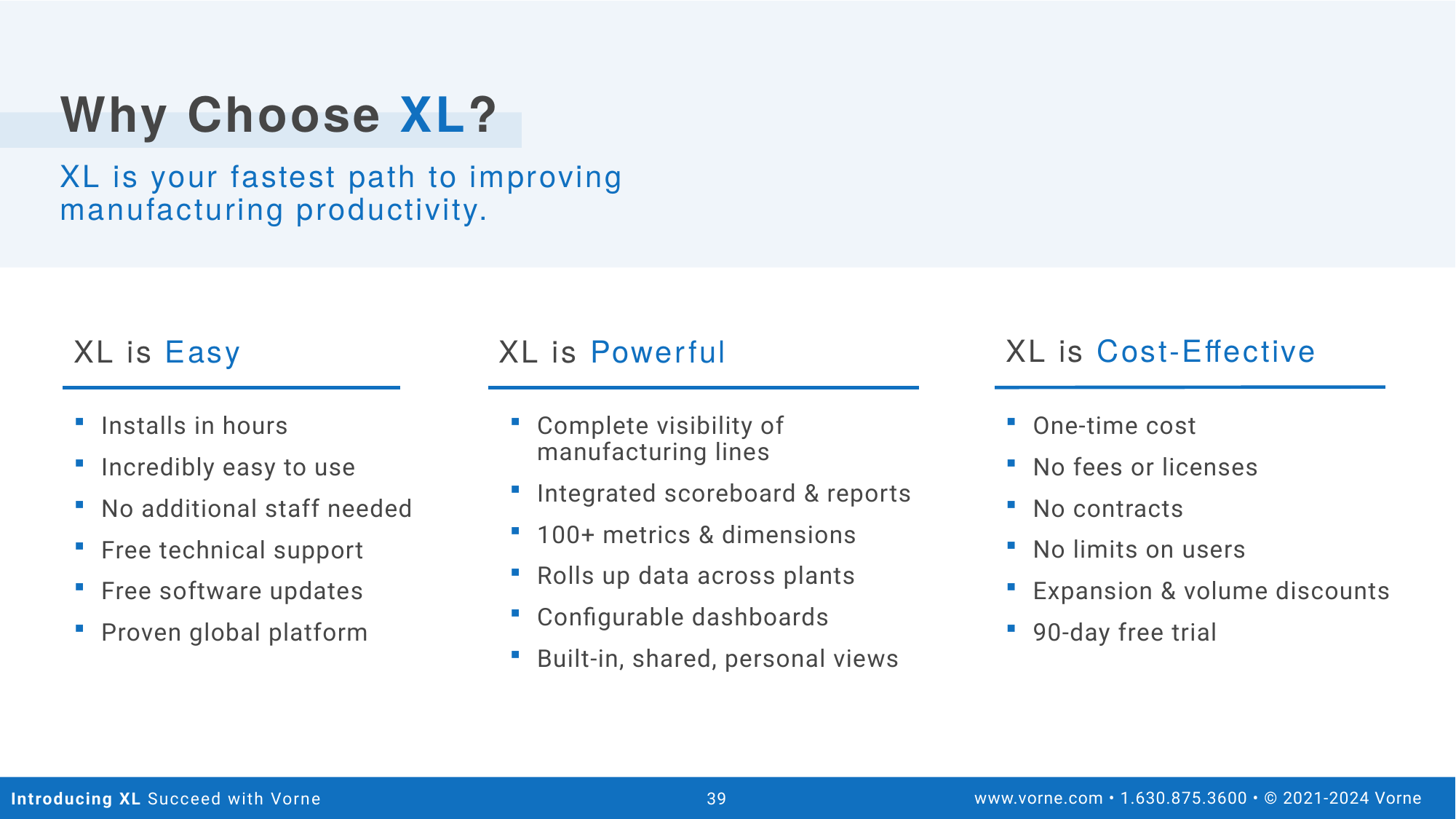

Why Choose XL?

XL is your fastest path to improving manufacturing productivity.
XL is Easy
XL is Powerful
XL is Cost-Effective
Installs in hours
Incredibly easy to use
No additional staff needed
Free technical support
Free software updates
Proven global platform
Complete visibility of manufacturing lines
Integrated scoreboard & reports
100+ metrics & dimensions
Rolls up data across plants
Configurable dashboards
Built-in, shared, personal views

One-time cost
No fees or licenses
No contracts
No limits on users
Expansion & volume discounts
90-day free trial
 www.vorne.com • 1.630.875.3600 • © 2021-2024 Vorne

Introducing XL Succeed with Vorne
39